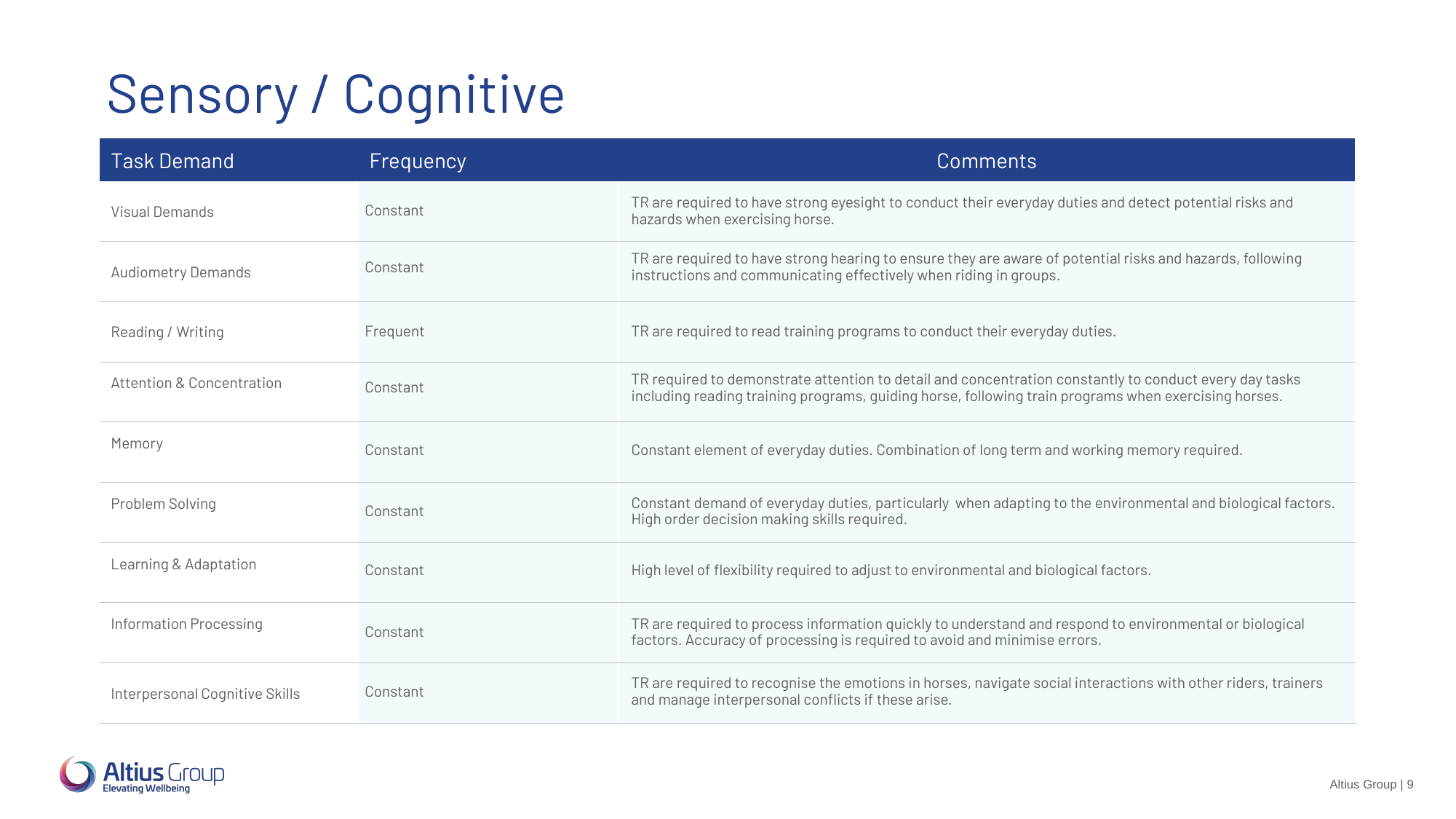

Constant
TR are required to have strong eyesight to conduct their everyday duties and detect potential risks and hazards when exercising horse.
Constant
TR are required to have strong hearing to ensure they are aware of potential risks and hazards, following instructions and communicating effectively when riding in groups.
Frequent
TR are required to read training programs to conduct their everyday duties.
Constant
TR required to demonstrate attention to detail and concentration constantly to conduct every day tasks including reading training programs, guiding horse, following train programs when exercising horses.
Constant
Constant element of everyday duties. Combination of long term and working memory required.
Constant
Constant demand of everyday duties, particularly  when adapting to the environmental and biological factors. High order decision making skills required.
Constant
High level of flexibility required to adjust to environmental and biological factors.
Constant
TR are required to process information quickly to understand and respond to environmental or biological factors. Accuracy of processing is required to avoid and minimise errors.
Constant
TR are required to recognise the emotions in horses, navigate social interactions with other riders, trainers and manage interpersonal conflicts if these arise.